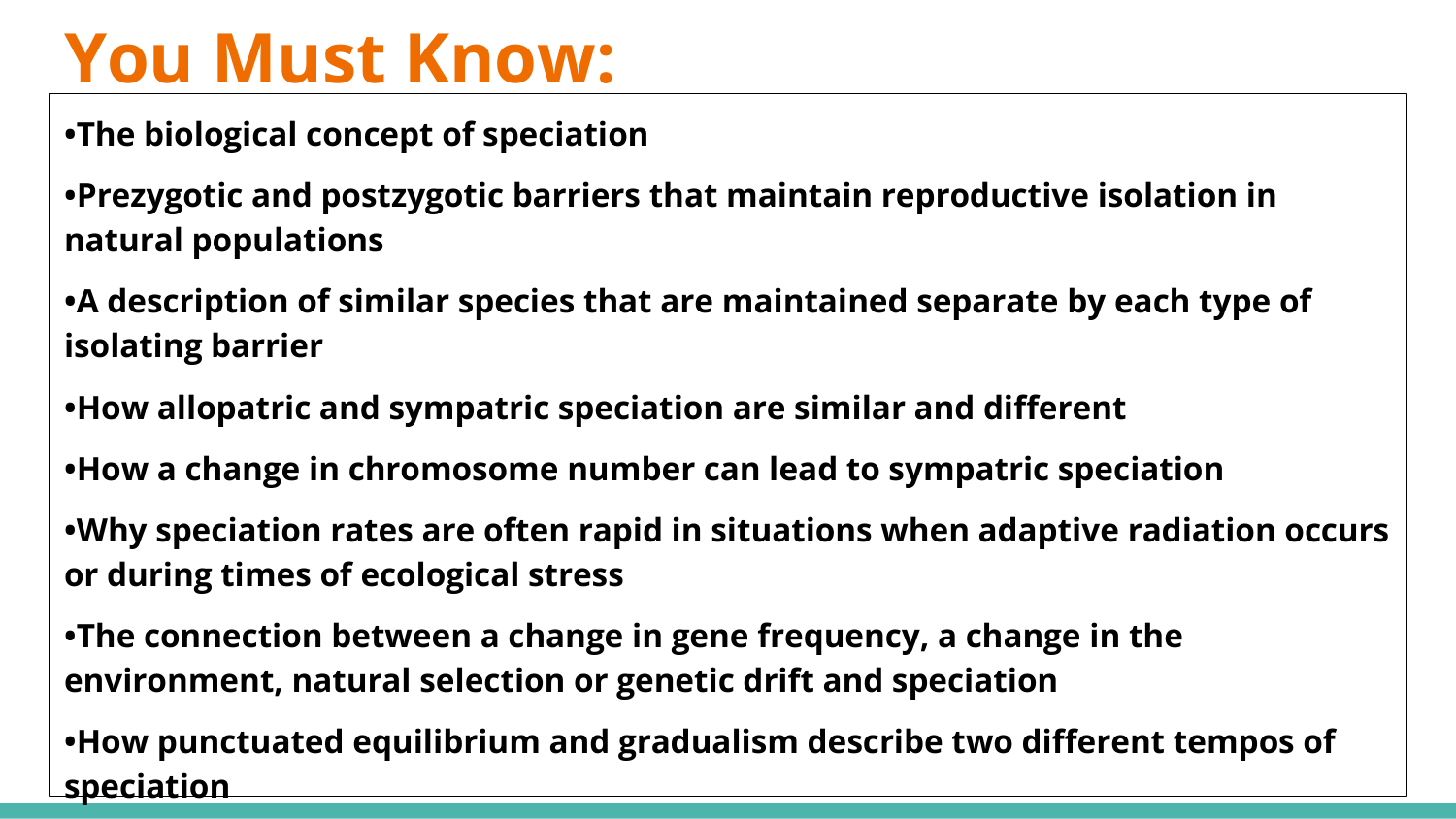

# You Must Know:
•The biological concept of speciation

•Prezygotic and postzygotic barriers that maintain reproductive isolation in natural populations

•A description of similar species that are maintained separate by each type of isolating barrier

•How allopatric and sympatric speciation are similar and different

•How a change in chromosome number can lead to sympatric speciation

•Why speciation rates are often rapid in situations when adaptive radiation occurs or during times of ecological stress

•The connection between a change in gene frequency, a change in the environment, natural selection or genetic drift and speciation

•How punctuated equilibrium and gradualism describe two different tempos of speciation